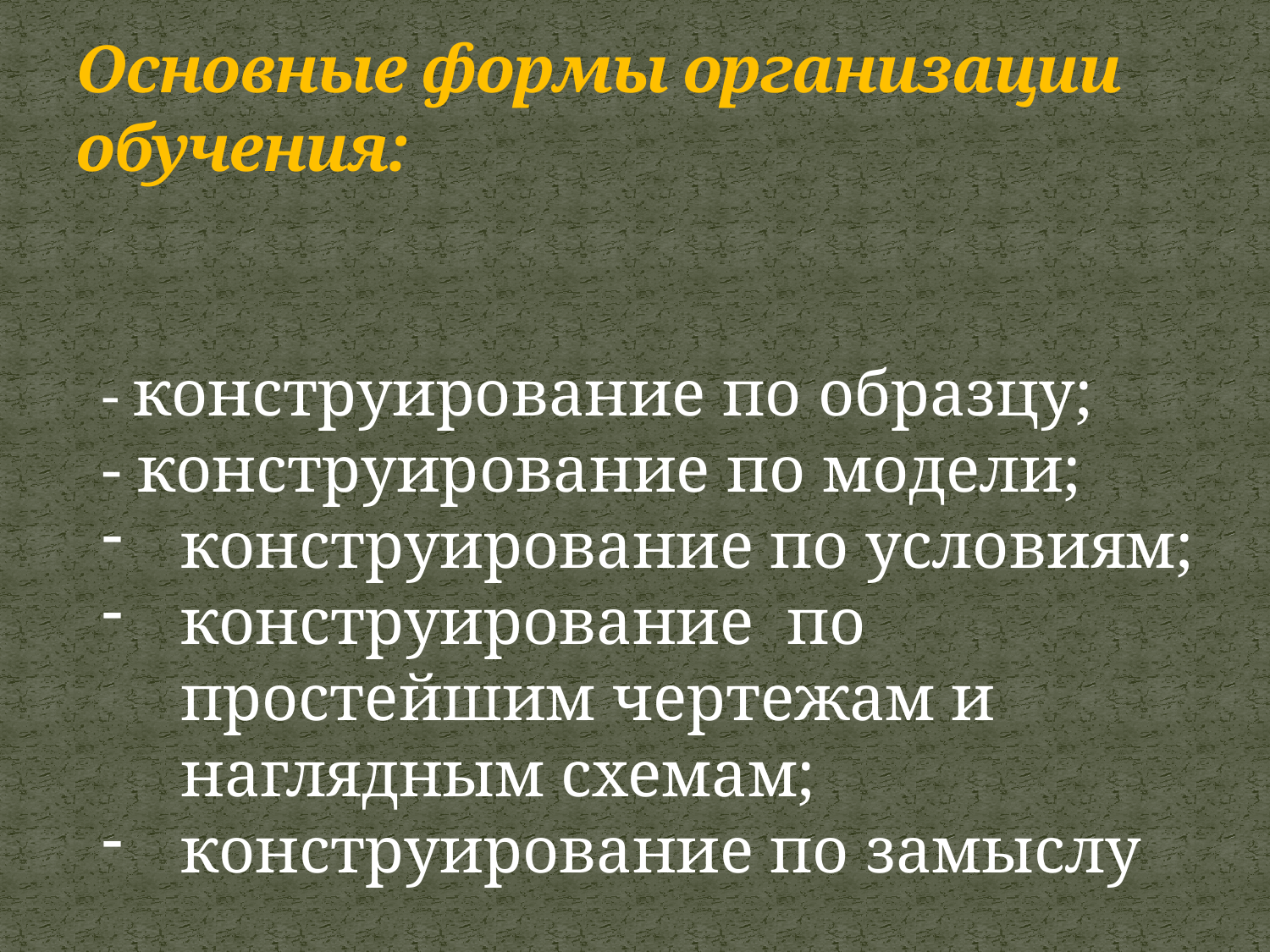

# Основные формы организации обучения:

- конструирование по образцу;
- конструирование по модели;
конструирование по условиям;
конструирование  по простейшим чертежам и наглядным схемам;
конструирование по замыслу